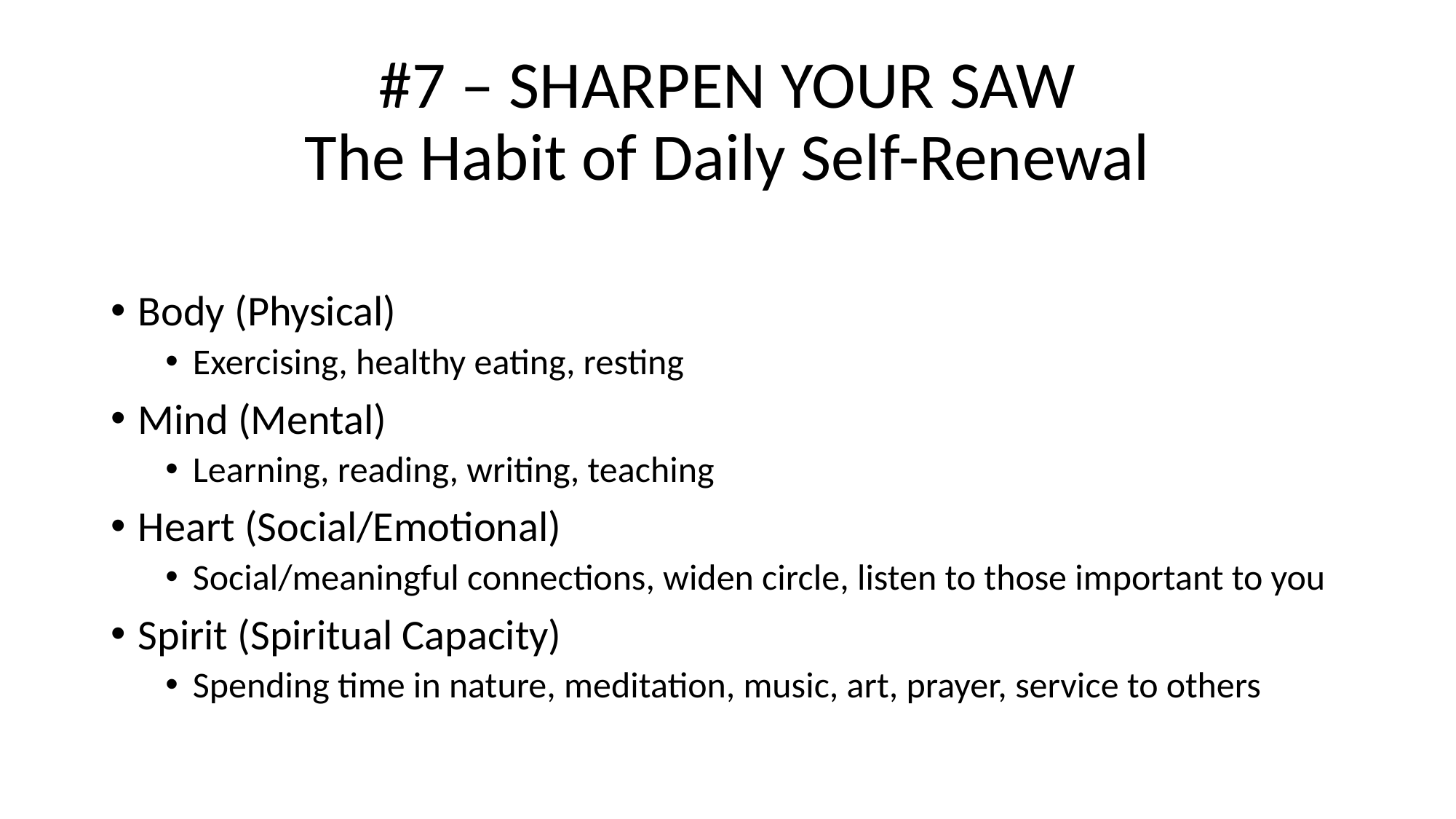

# #7 – SHARPEN YOUR SAW The Habit of Daily Self-Renewal

Body (Physical)
Exercising, healthy eating, resting
Mind (Mental)
Learning, reading, writing, teaching
Heart (Social/Emotional)
Social/meaningful connections, widen circle, listen to those important to you
Spirit (Spiritual Capacity)
Spending time in nature, meditation, music, art, prayer, service to others